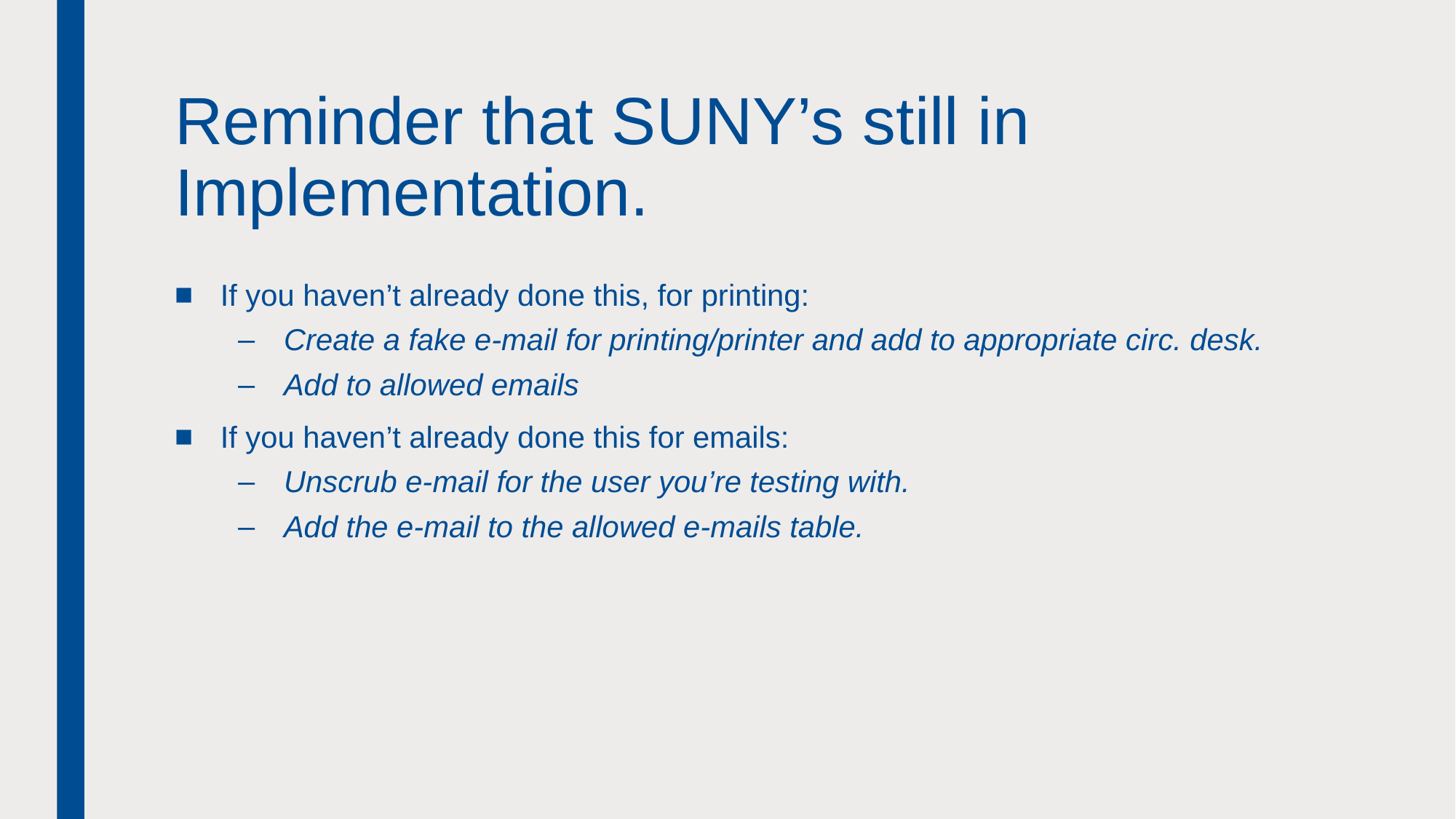

# Reminder that SUNY’s still in Implementation.
If you haven’t already done this, for printing:
Create a fake e-mail for printing/printer and add to appropriate circ. desk.
Add to allowed emails
If you haven’t already done this for emails:
Unscrub e-mail for the user you’re testing with.
Add the e-mail to the allowed e-mails table.